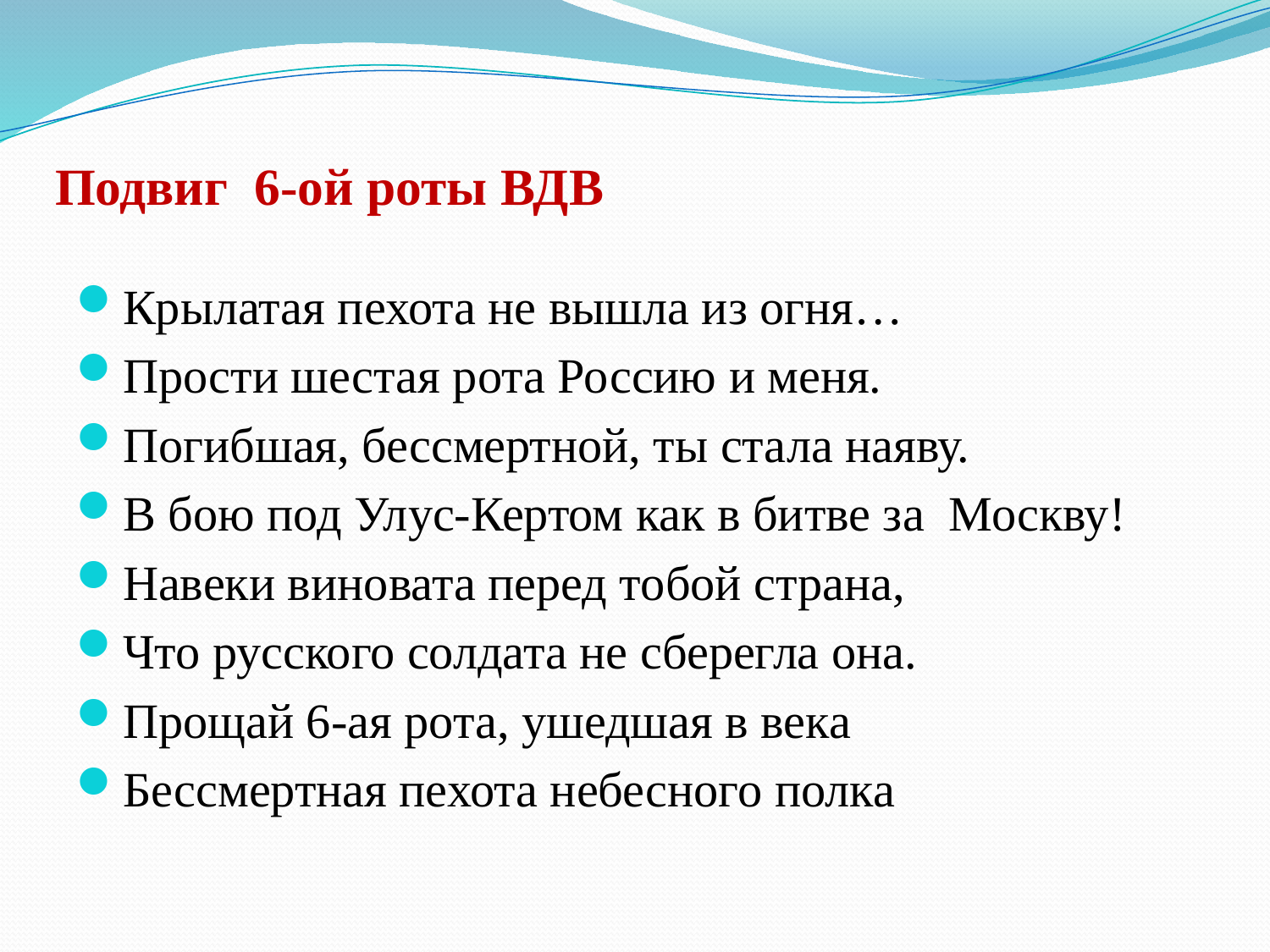

# Подвиг  6-ой роты ВДВ
Крылатая пехота не вышла из огня…
Прости шестая рота Россию и меня.
Погибшая, бессмертной, ты стала наяву.
В бою под Улус-Кертом как в битве за  Москву!
Навеки виновата перед тобой страна,
Что русского солдата не сберегла она.
Прощай 6-ая рота, ушедшая в века
Бессмертная пехота небесного полка